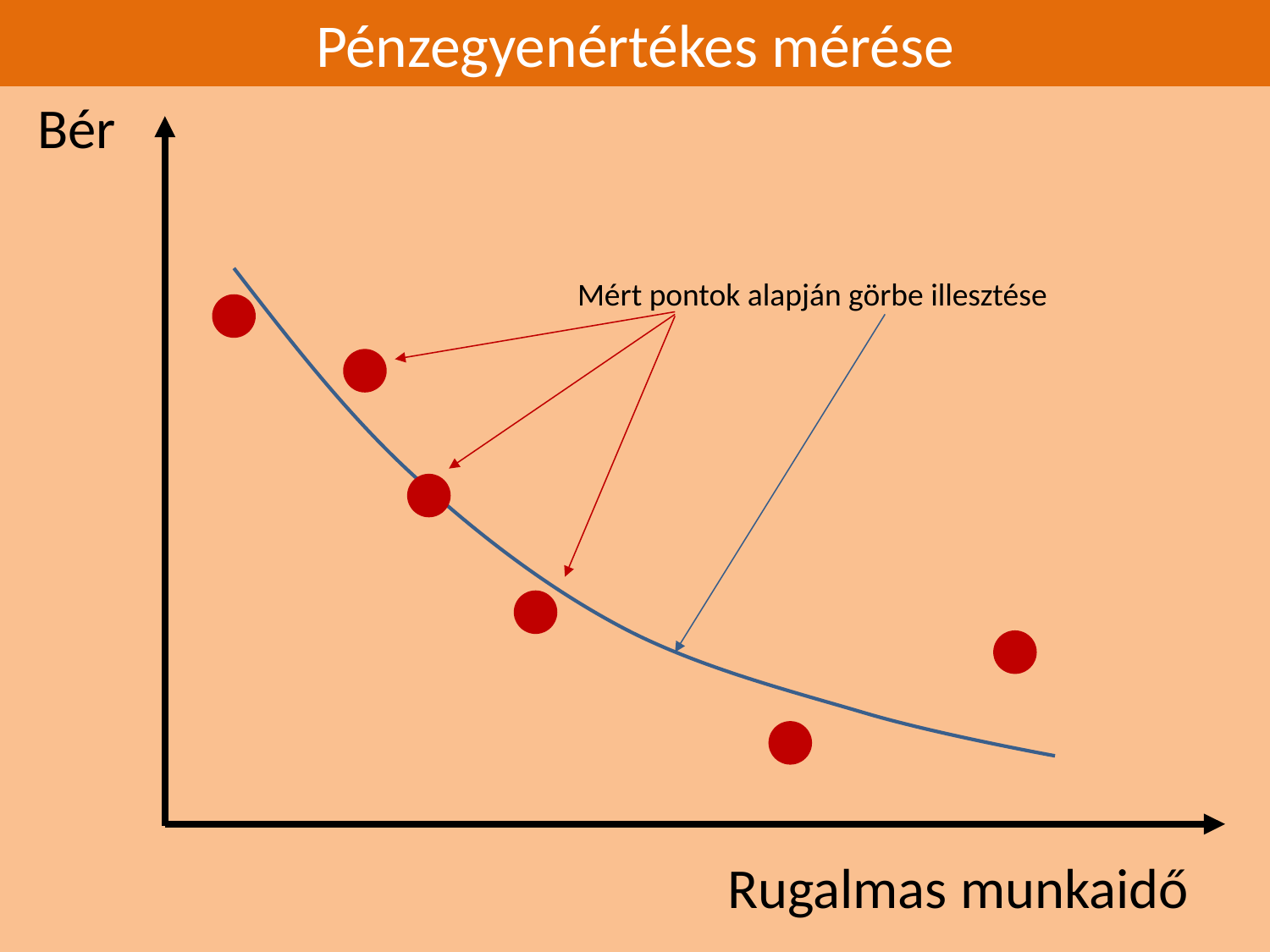

# Pénzegyenértékes mérése
Bér

Mért pontok alapján görbe illesztése

Rugalmas munkaidő